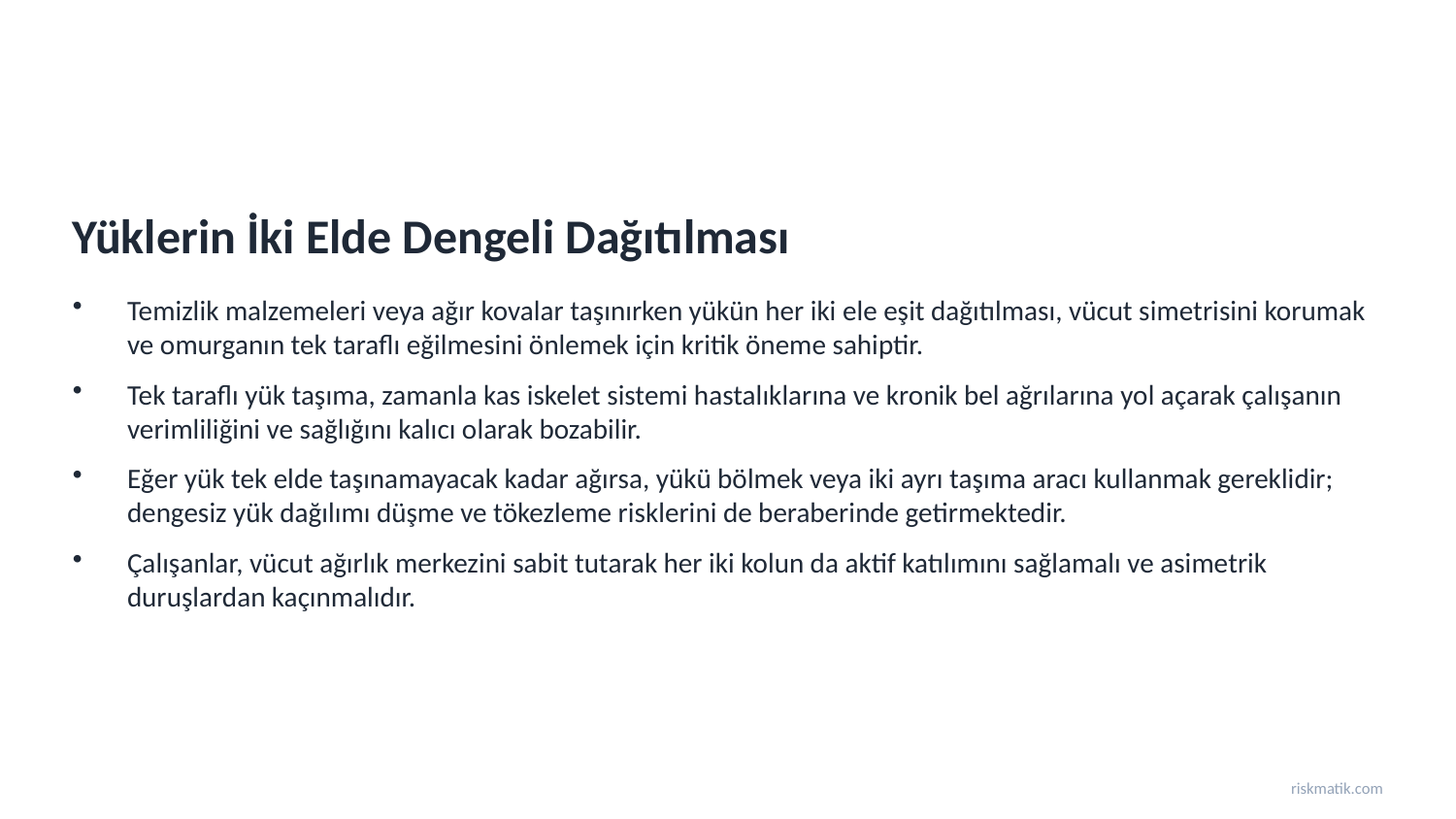

Yüklerin İki Elde Dengeli Dağıtılması
Temizlik malzemeleri veya ağır kovalar taşınırken yükün her iki ele eşit dağıtılması, vücut simetrisini korumak ve omurganın tek taraflı eğilmesini önlemek için kritik öneme sahiptir.
Tek taraflı yük taşıma, zamanla kas iskelet sistemi hastalıklarına ve kronik bel ağrılarına yol açarak çalışanın verimliliğini ve sağlığını kalıcı olarak bozabilir.
Eğer yük tek elde taşınamayacak kadar ağırsa, yükü bölmek veya iki ayrı taşıma aracı kullanmak gereklidir; dengesiz yük dağılımı düşme ve tökezleme risklerini de beraberinde getirmektedir.
Çalışanlar, vücut ağırlık merkezini sabit tutarak her iki kolun da aktif katılımını sağlamalı ve asimetrik duruşlardan kaçınmalıdır.
riskmatik.com